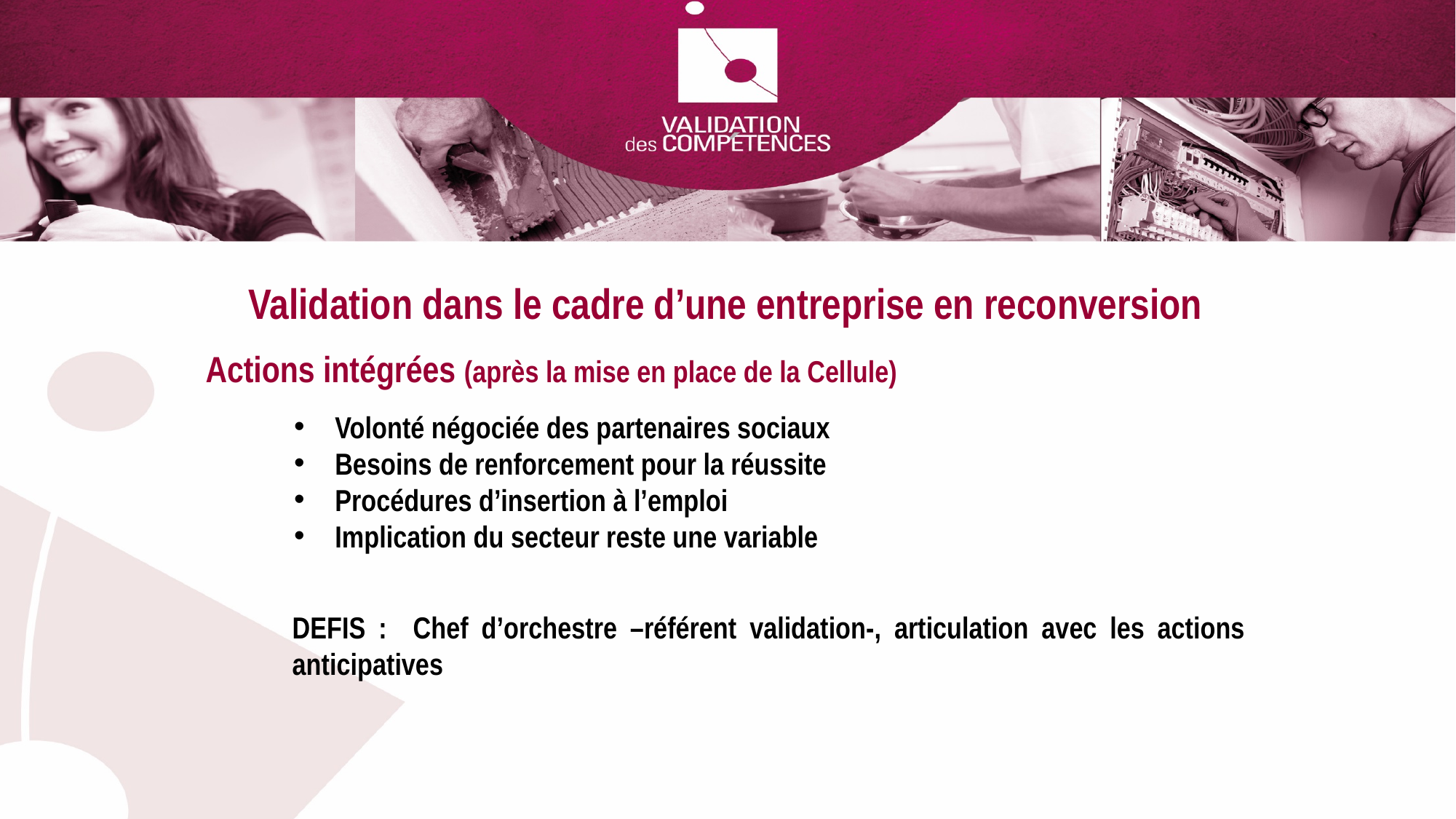

Validation dans le cadre d’une entreprise en reconversion

Actions intégrées (après la mise en place de la Cellule)

Volonté négociée des partenaires sociaux
Besoins de renforcement pour la réussite
Procédures d’insertion à l’emploi
Implication du secteur reste une variable

DEFIS :  Chef d’orchestre –référent validation-, articulation avec les actions anticipatives